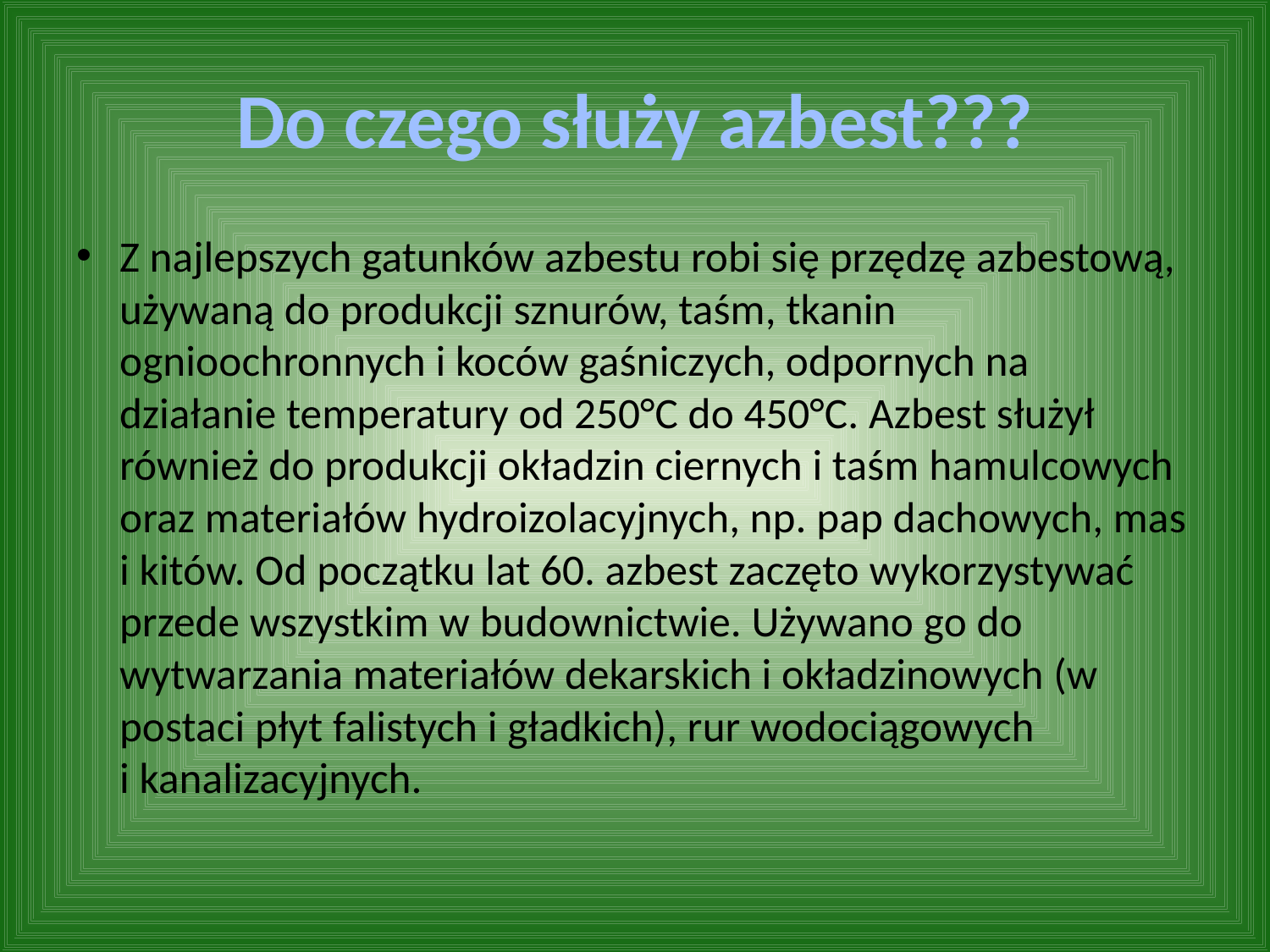

# Do czego służy azbest???
Z najlepszych gatunków azbestu robi się przędzę azbestową, używaną do produkcji sznurów, taśm, tkanin ognioochronnych i koców gaśniczych, odpornych na działanie temperatury od 250°C do 450°C. Azbest służył również do produkcji okładzin ciernych i taśm hamulcowych oraz materiałów hydroizolacyjnych, np. pap dachowych, mas i kitów. Od początku lat 60. azbest zaczęto wykorzystywać przede wszystkim w budownictwie. Używano go do wytwarzania materiałów dekarskich i okładzinowych (w postaci płyt falistych i gładkich), rur wodociągowych
i kanalizacyjnych.